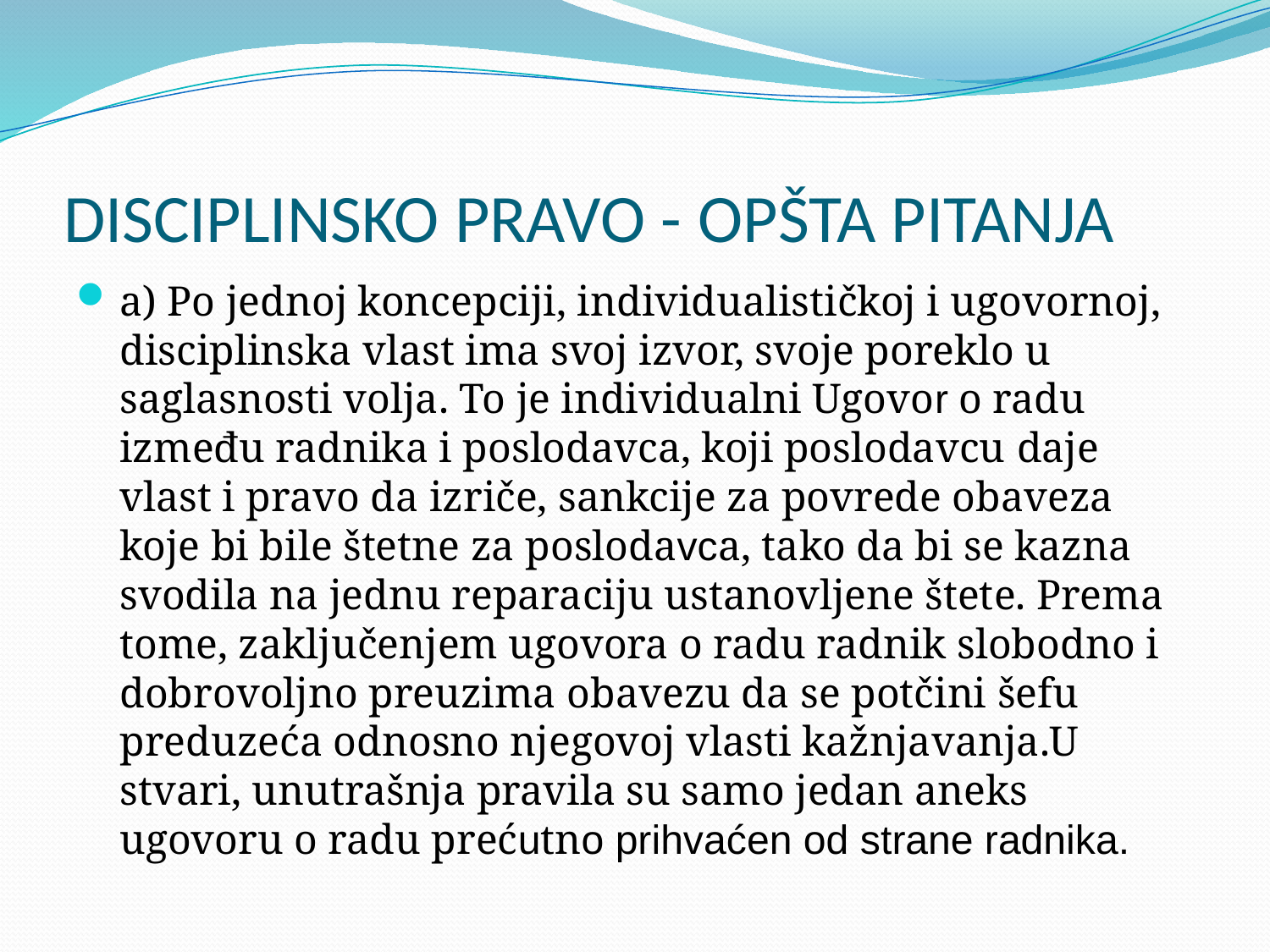

# DISCIPLINSKO PRAVO - OPŠTA PITANJA
a) Po jednoj koncepciji, individualističkoj i ugovornoj, disciplinska vlast ima svoj izvor, svoje poreklo u saglasnosti volja. To je individualni Ugovor o radu između radnika i poslodavca, koji poslodavcu daje vlast i pravo da izriče, sankcije za povrede obaveza koje bi bile štetne za poslodavca, tako da bi se kazna svodila na jednu reparaciju ustanovljene štete. Prema tome, zaključenjem ugovora o radu radnik slobodno i dobrovoljno preuzima obavezu da se potčini šefu preduzeća odnosno njegovoj vlasti kažnjavanja.U stvari, unutrašnja pravila su samo jedan aneks ugovoru o radu prećutno prihvaćen od strane radnika.